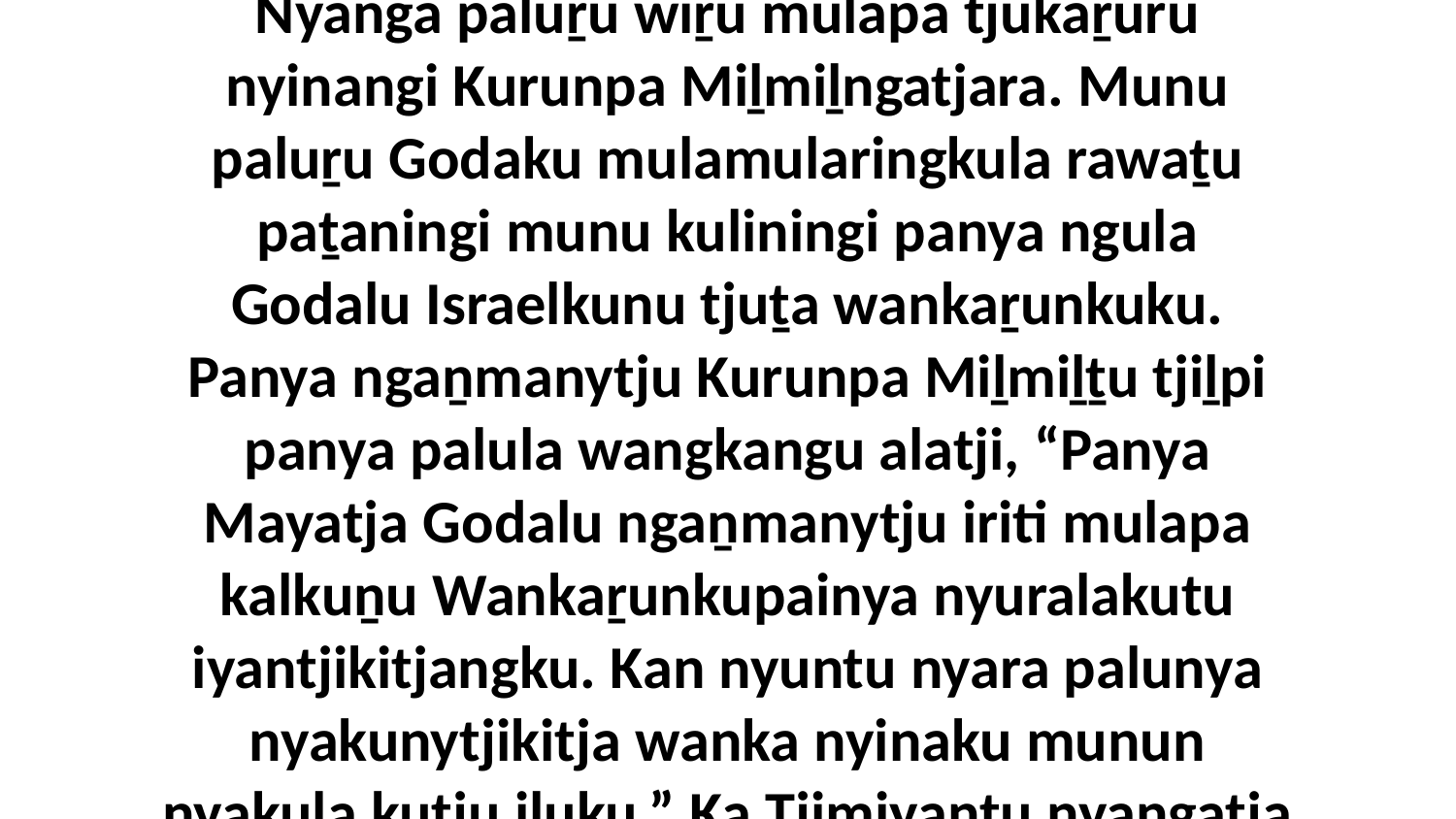

25-26 Ka nyara palula aṟangka wati tjiḻpi kutju nyinangi Jerusalemala, wati ini Tjimiyannga. Nyanga paluṟu wiṟu mulapa tjukaṟuru nyinangi Kurunpa Miḻmiḻngatjara. Munu paluṟu Godaku mulamularingkula rawaṯu paṯaningi munu kuliningi panya ngula Godalu Israelkunu tjuṯa wankaṟunkuku. Panya ngaṉmanytju Kurunpa Miḻmiḻṯu tjiḻpi panya palula wangkangu alatji, “Panya Mayatja Godalu ngaṉmanytju iriti mulapa kalkuṉu Wankaṟunkupainya nyuralakutu iyantjikitjangku. Kan nyuntu nyara palunya nyakunytjikitja wanka nyinaku munun nyakula kutju iluku.” Ka Tjimiyantu nyangatja kuliṟa paṯaningi rawa alatjiṯu aḻa-aḻa panya paluṟu Wankaṟunkupainya pitjanytjaku.